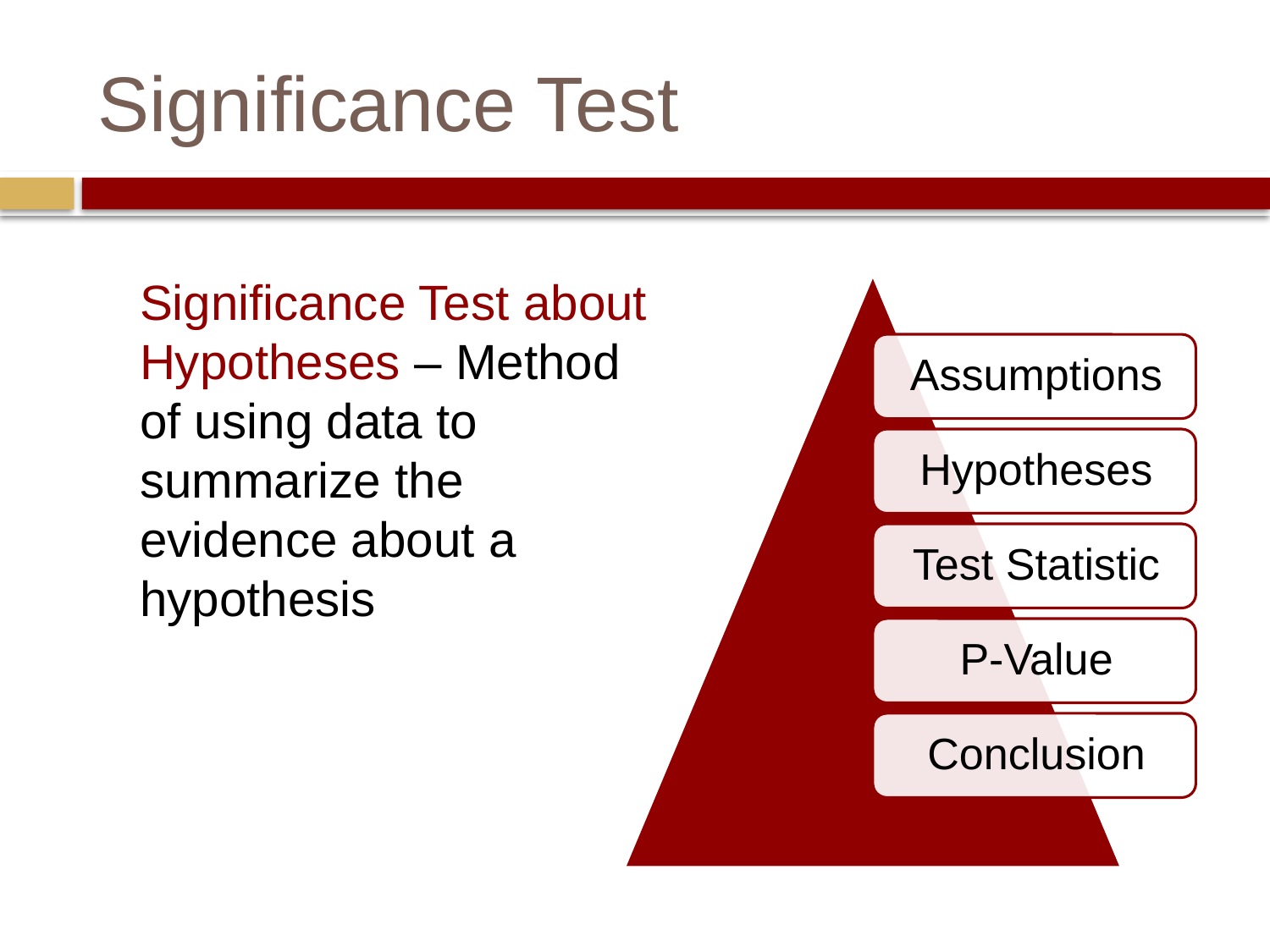

# Significance Test
Significance Test about Hypotheses – Method of using data to summarize the evidence about a hypothesis

Assumptions
Hypotheses
Test Statistic
P-Value
Conclusion